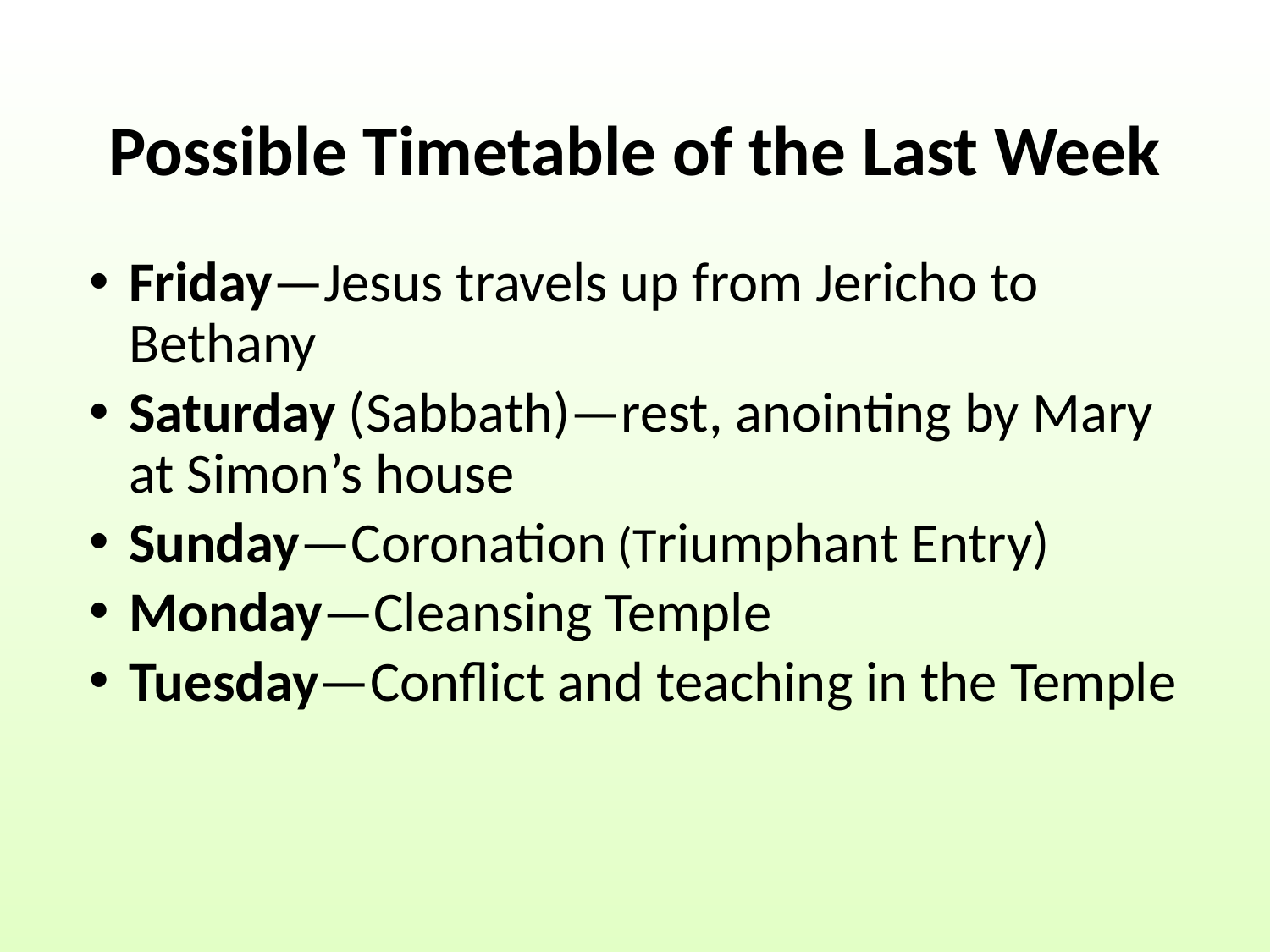

# Possible Timetable of the Last Week
Friday—Jesus travels up from Jericho to Bethany
Saturday (Sabbath)—rest, anointing by Mary at Simon’s house
Sunday—Coronation (Triumphant Entry)
Monday—Cleansing Temple
Tuesday—Conflict and teaching in the Temple